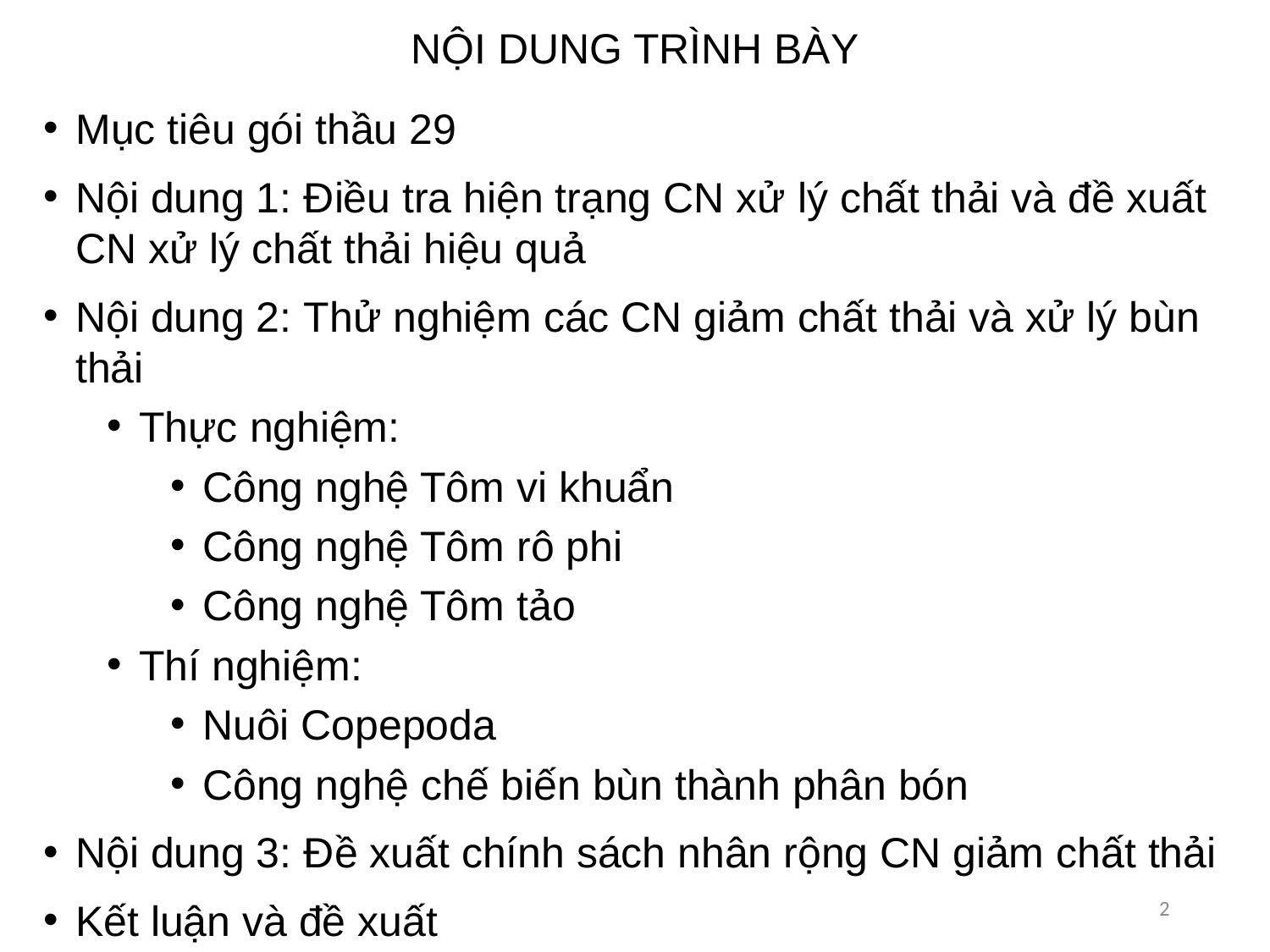

# NỘI DUNG TRÌNH BÀY
Mục tiêu gói thầu 29
Nội dung 1: Điều tra hiện trạng CN xử lý chất thải và đề xuất CN xử lý chất thải hiệu quả
Nội dung 2: Thử nghiệm các CN giảm chất thải và xử lý bùn thải
Thực nghiệm:
Công nghệ Tôm vi khuẩn
Công nghệ Tôm rô phi
Công nghệ Tôm tảo
Thí nghiệm:
Nuôi Copepoda
Công nghệ chế biến bùn thành phân bón
Nội dung 3: Đề xuất chính sách nhân rộng CN giảm chất thải
Kết luận và đề xuất

2